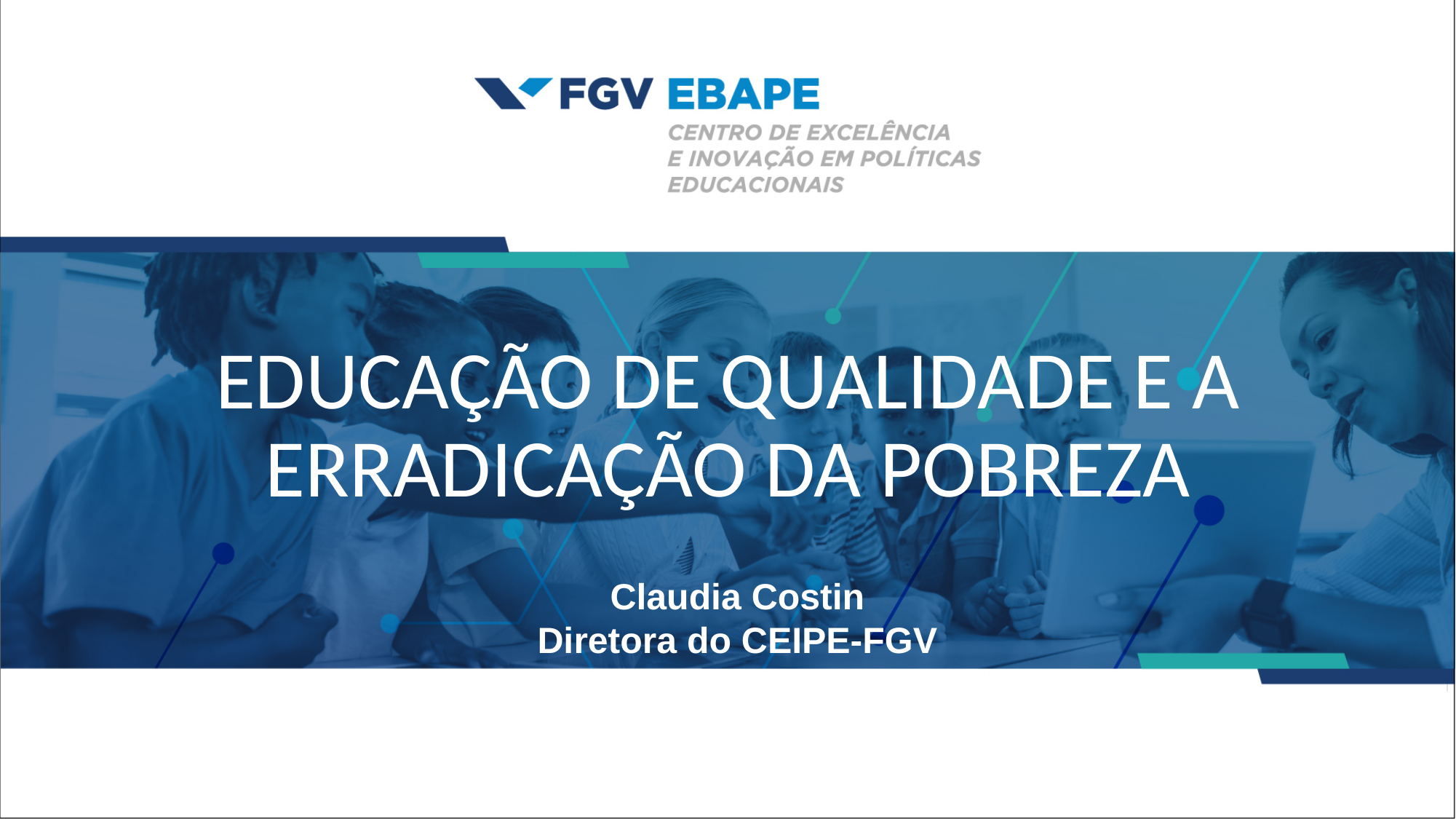

# EDUCAÇÃO DE QUALIDADE E A ERRADICAÇÃO DA POBREZA
Claudia Costin
Diretora do CEIPE-FGV